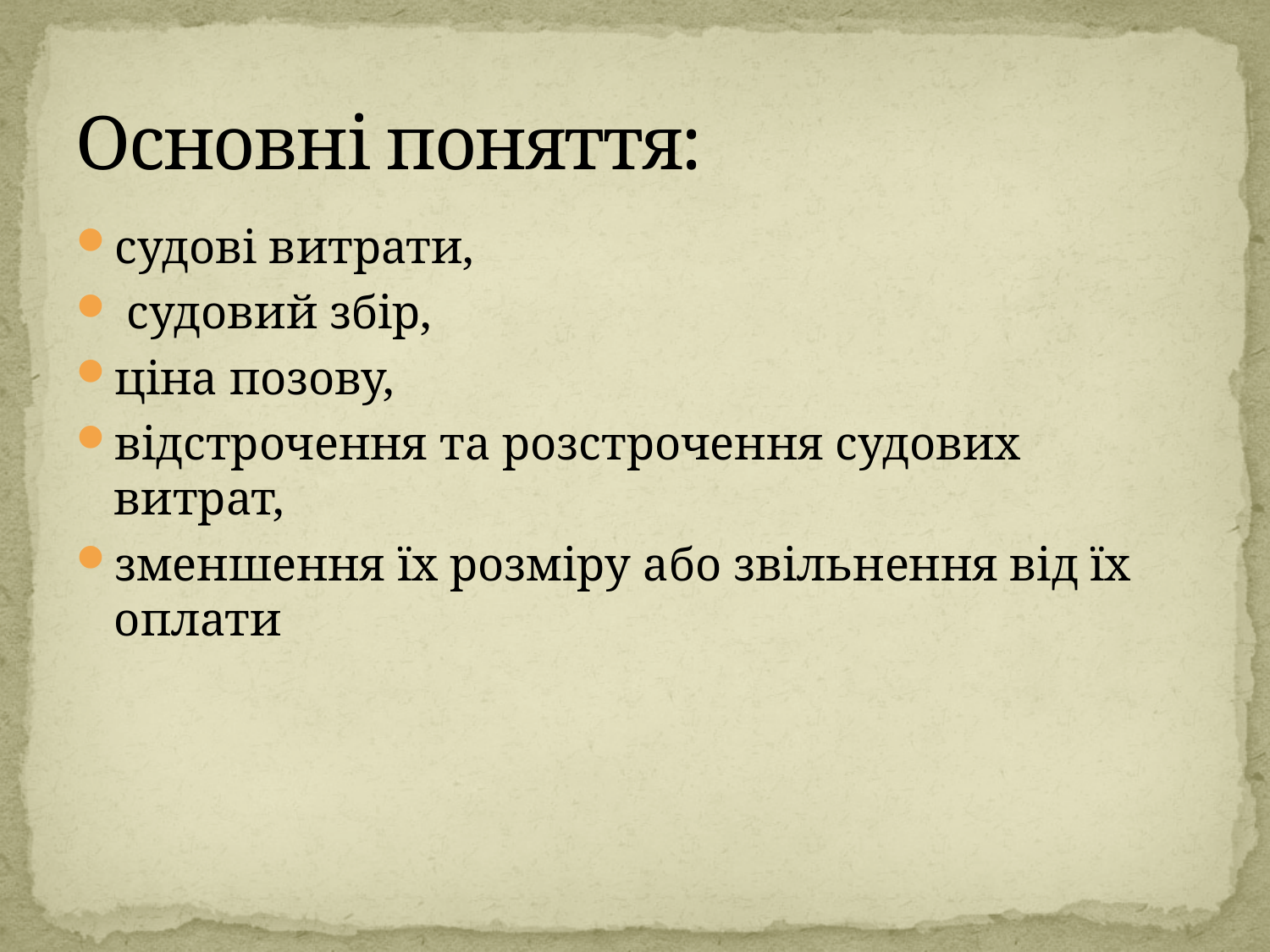

# Основні поняття:
судові витрати,
 судовий збір,
ціна позову,
відстрочення та розстрочення судових витрат,
зменшення їх розміру або звільнення від їх оплати